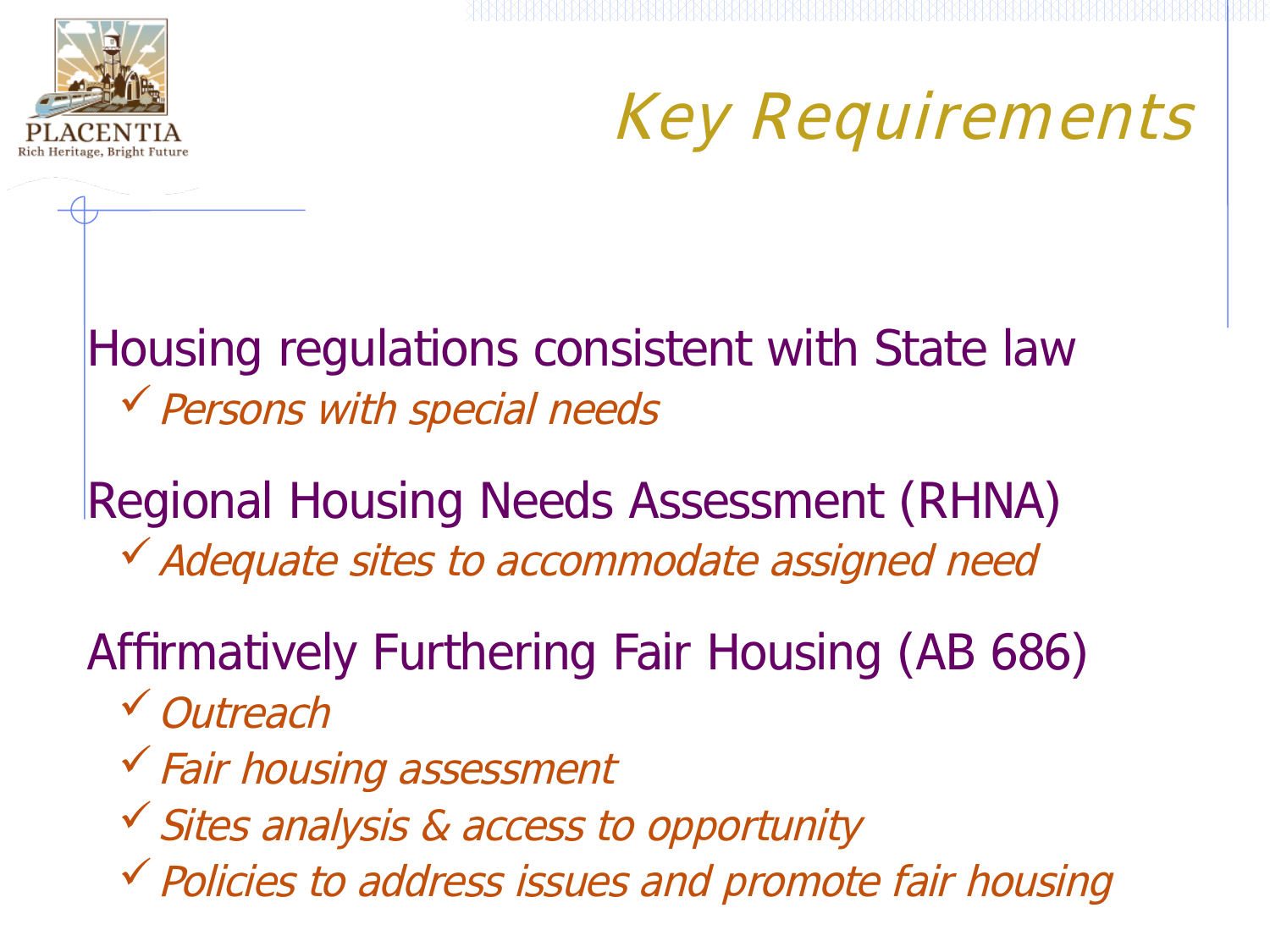

Key Requirements

Housing regulations consistent with State law
Persons with special needs
Regional Housing Needs Assessment (RHNA)
Adequate sites to accommodate assigned need
Affirmatively Furthering Fair Housing (AB 686)
Outreach
Fair housing assessment
Sites analysis & access to opportunity
Policies to address issues and promote fair housing